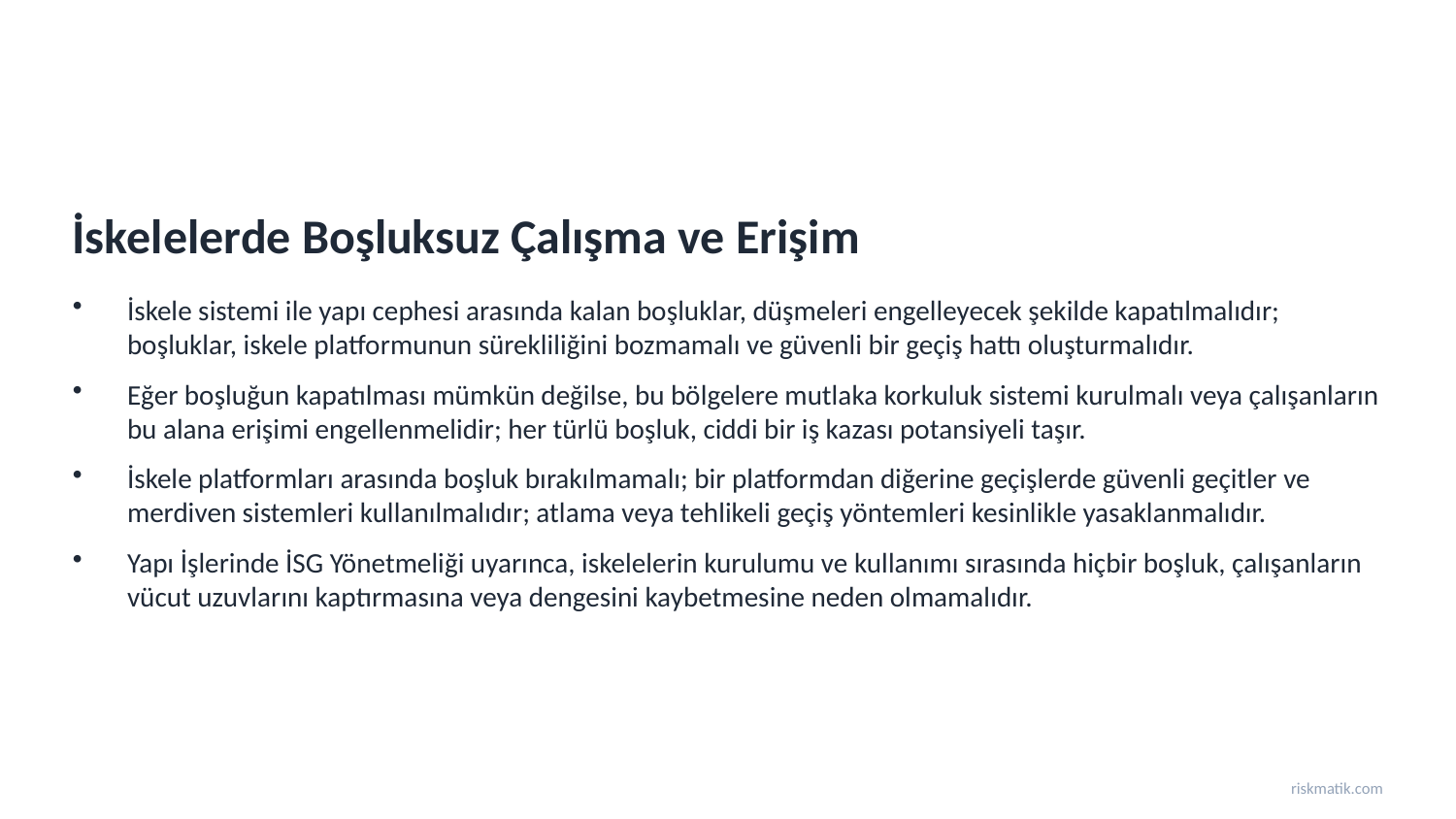

İskelelerde Boşluksuz Çalışma ve Erişim
İskele sistemi ile yapı cephesi arasında kalan boşluklar, düşmeleri engelleyecek şekilde kapatılmalıdır; boşluklar, iskele platformunun sürekliliğini bozmamalı ve güvenli bir geçiş hattı oluşturmalıdır.
Eğer boşluğun kapatılması mümkün değilse, bu bölgelere mutlaka korkuluk sistemi kurulmalı veya çalışanların bu alana erişimi engellenmelidir; her türlü boşluk, ciddi bir iş kazası potansiyeli taşır.
İskele platformları arasında boşluk bırakılmamalı; bir platformdan diğerine geçişlerde güvenli geçitler ve merdiven sistemleri kullanılmalıdır; atlama veya tehlikeli geçiş yöntemleri kesinlikle yasaklanmalıdır.
Yapı İşlerinde İSG Yönetmeliği uyarınca, iskelelerin kurulumu ve kullanımı sırasında hiçbir boşluk, çalışanların vücut uzuvlarını kaptırmasına veya dengesini kaybetmesine neden olmamalıdır.
riskmatik.com